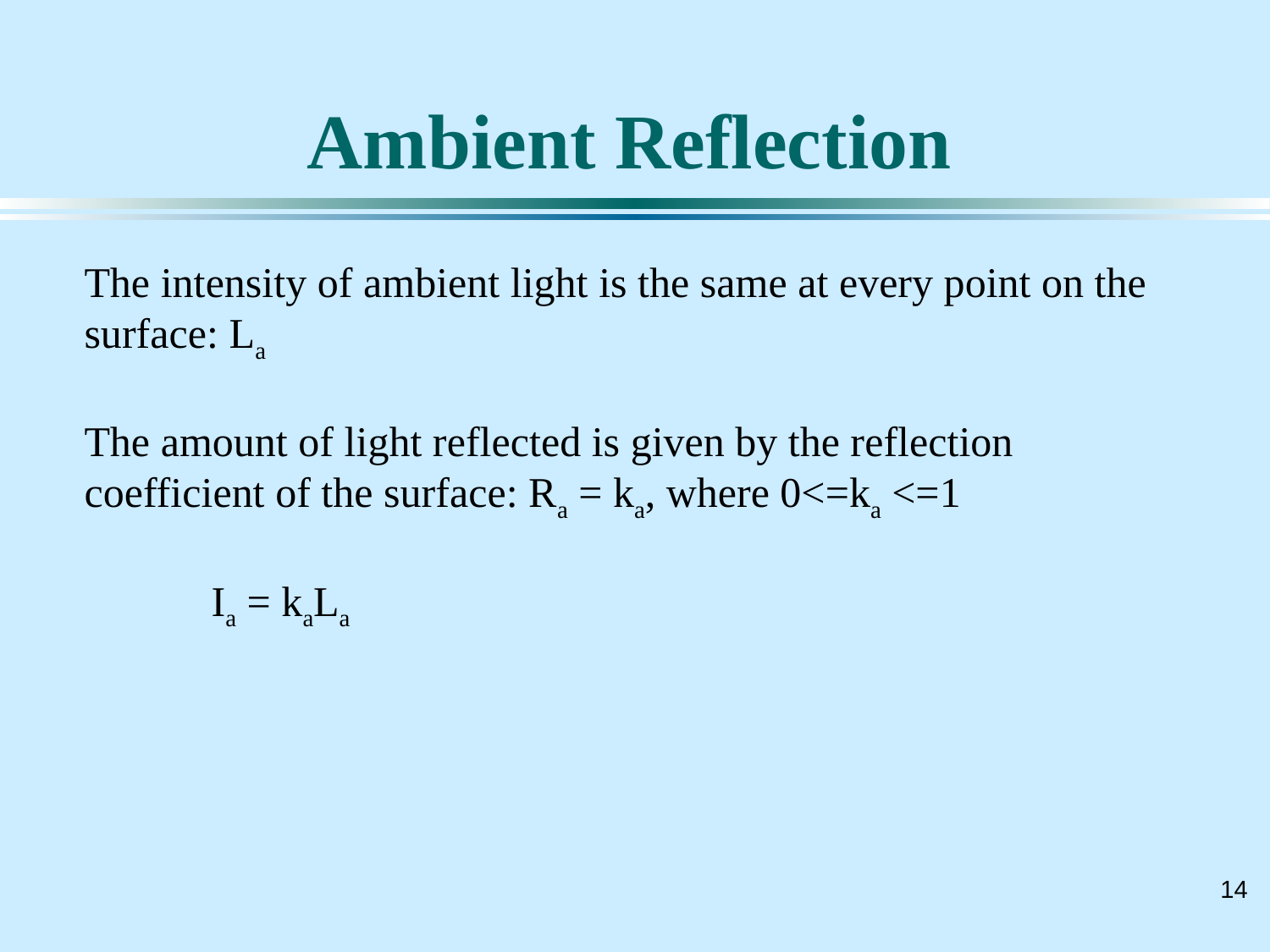

# Ambient Reflection
The intensity of ambient light is the same at every point on the surface: La

The amount of light reflected is given by the reflection coefficient of the surface: Ra = ka, where 0<=ka <=1

	Ia = kaLa